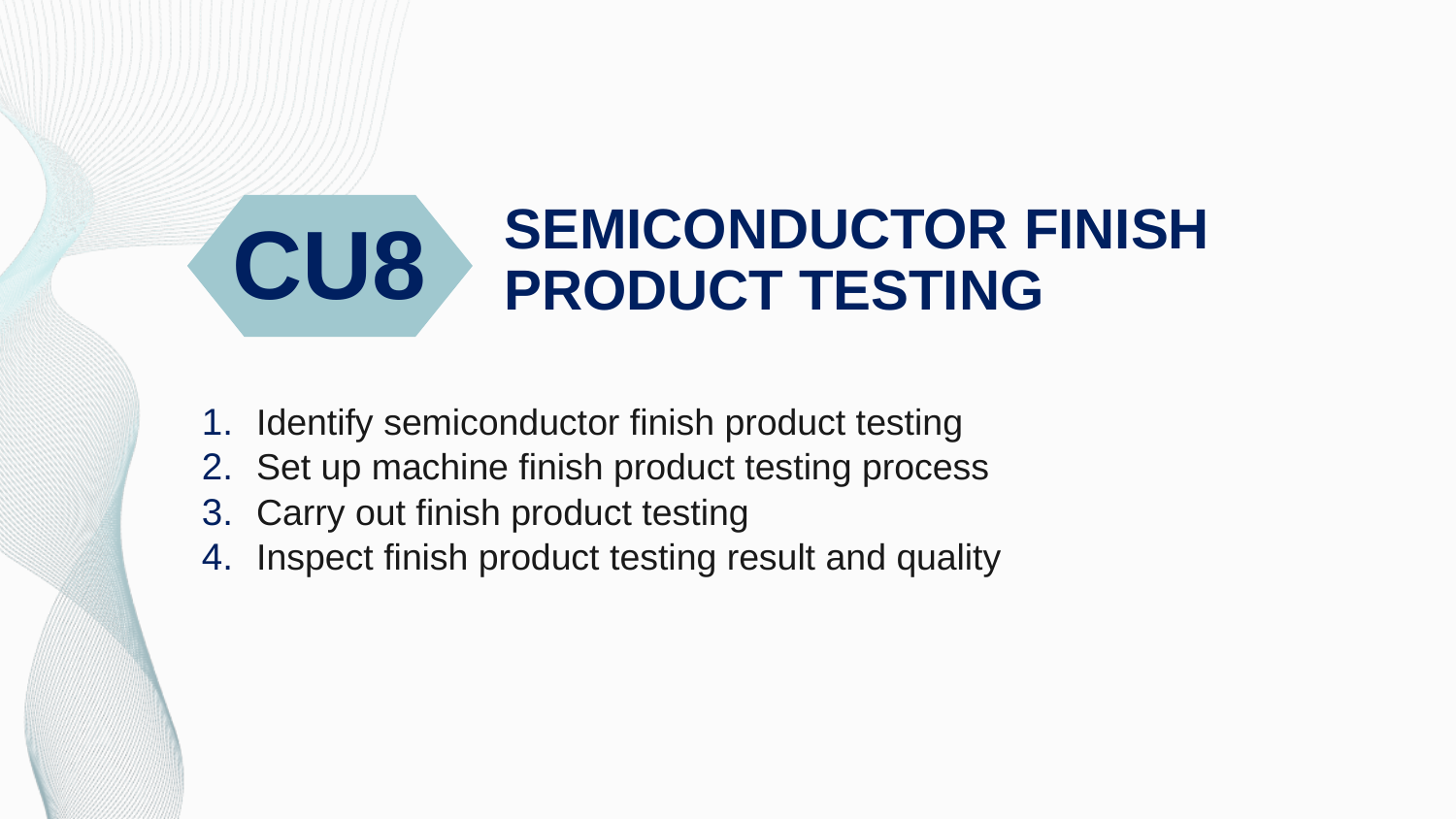

# SEMICONDUCTOR FINISH PRODUCT TESTING

CU8
Identify semiconductor finish product testing
Set up machine finish product testing process
Carry out finish product testing
Inspect finish product testing result and quality